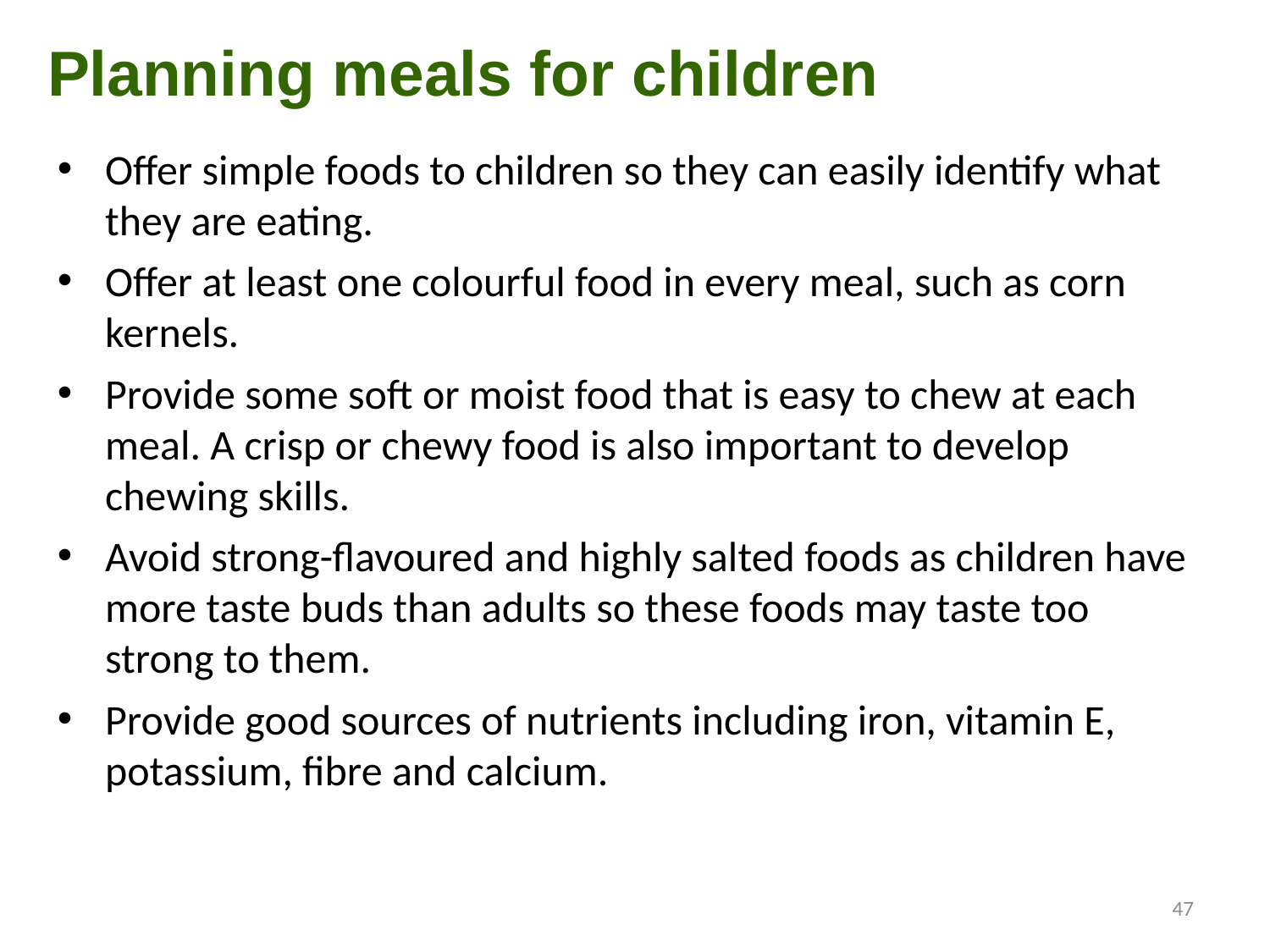

Planning meals for children
Offer simple foods to children so they can easily identify what they are eating.
Offer at least one colourful food in every meal, such as corn kernels.
Provide some soft or moist food that is easy to chew at each meal. A crisp or chewy food is also important to develop chewing skills.
Avoid strong-flavoured and highly salted foods as children have more taste buds than adults so these foods may taste too strong to them.
Provide good sources of nutrients including iron, vitamin E, potassium, fibre and calcium.
47